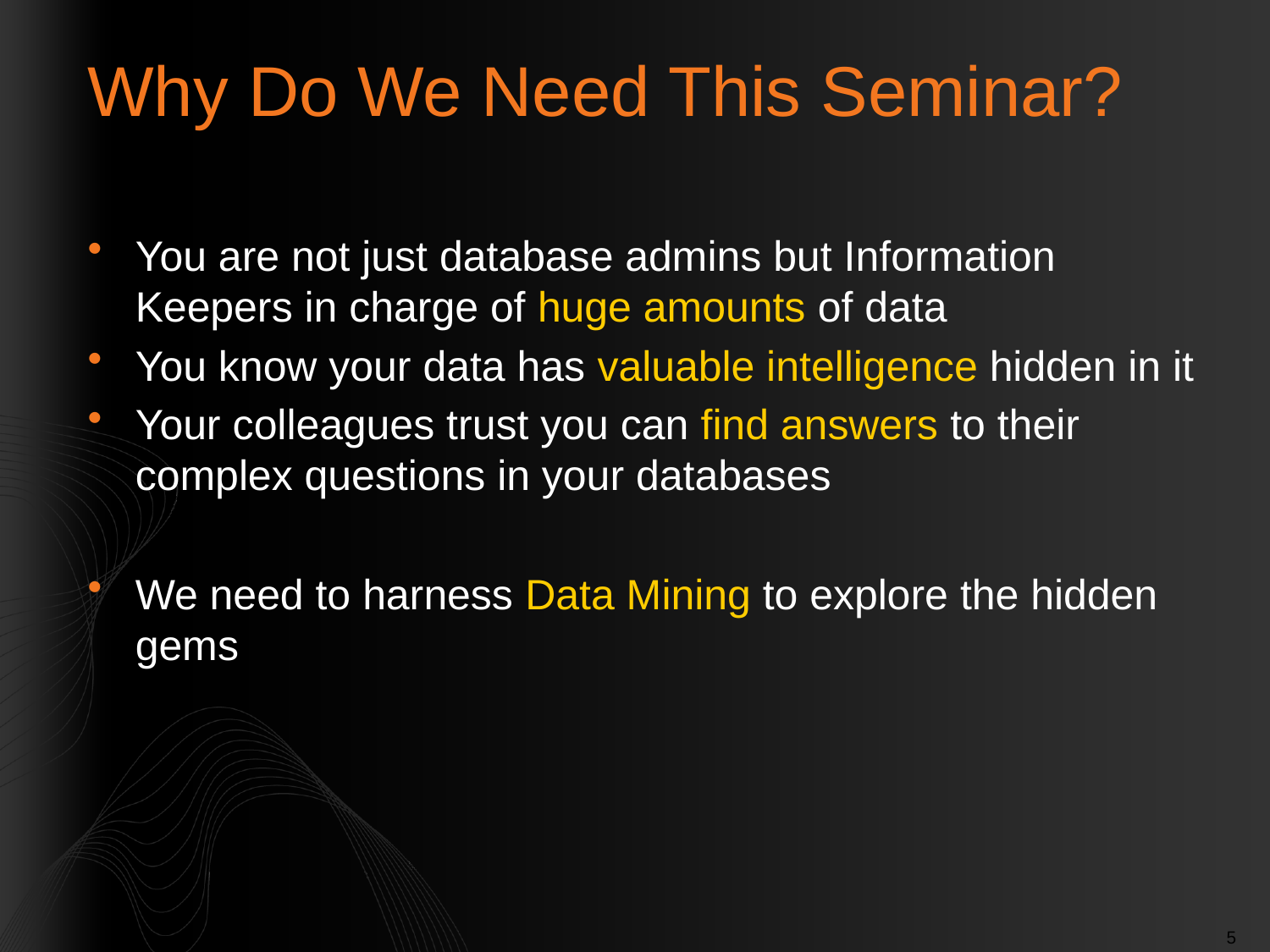

# Why Do We Need This Seminar?
You are not just database admins but Information Keepers in charge of huge amounts of data
You know your data has valuable intelligence hidden in it
Your colleagues trust you can find answers to their complex questions in your databases

We need to harness Data Mining to explore the hidden gems